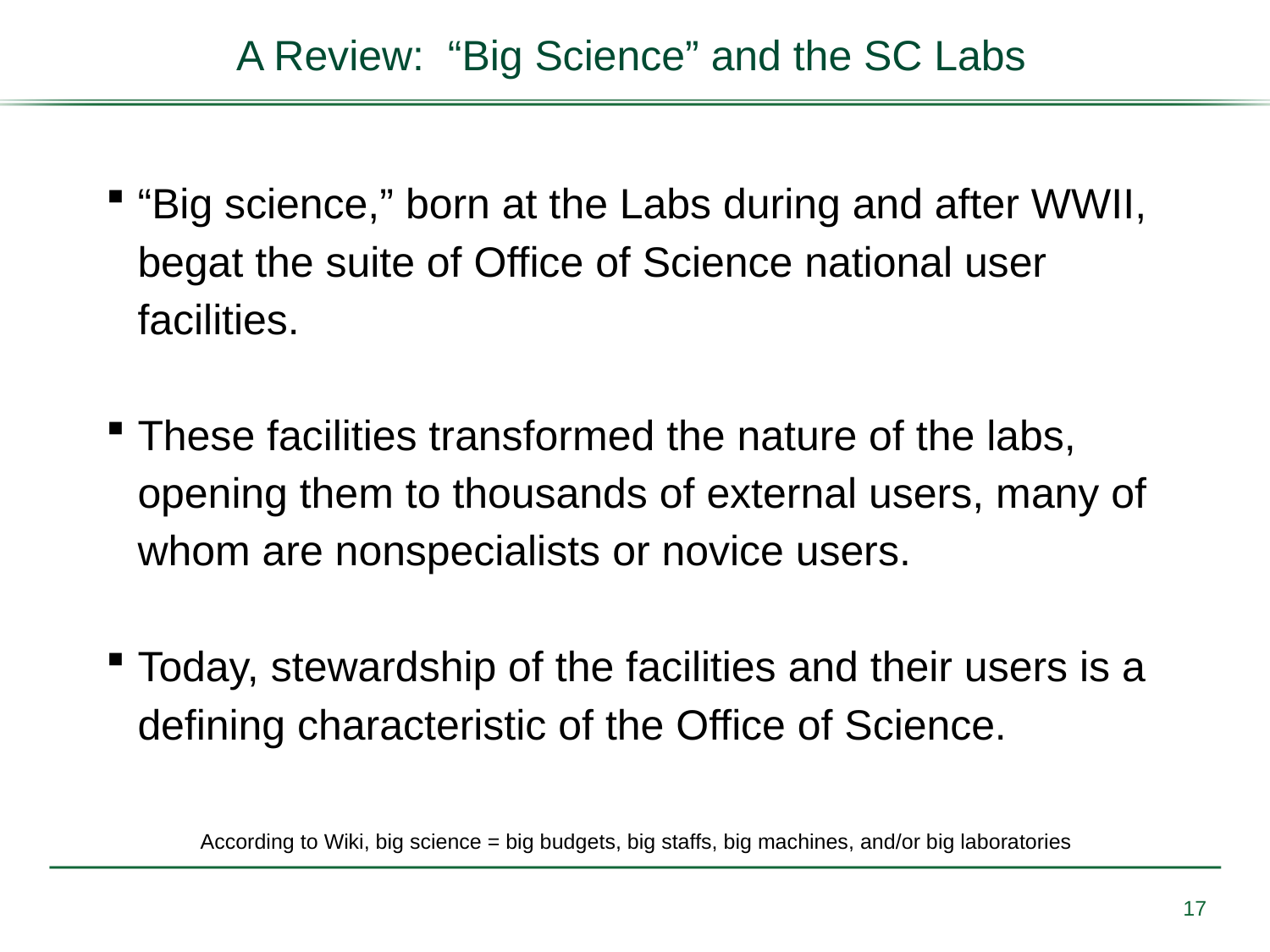

A Review:  “Big Science” and the SC Labs
“Big science,” born at the Labs during and after WWII, begat the suite of Office of Science national user facilities.

These facilities transformed the nature of the labs, opening them to thousands of external users, many of whom are nonspecialists or novice users.

Today, stewardship of the facilities and their users is a defining characteristic of the Office of Science.
 According to Wiki, big science = big budgets, big staffs, big machines, and/or big laboratories
17